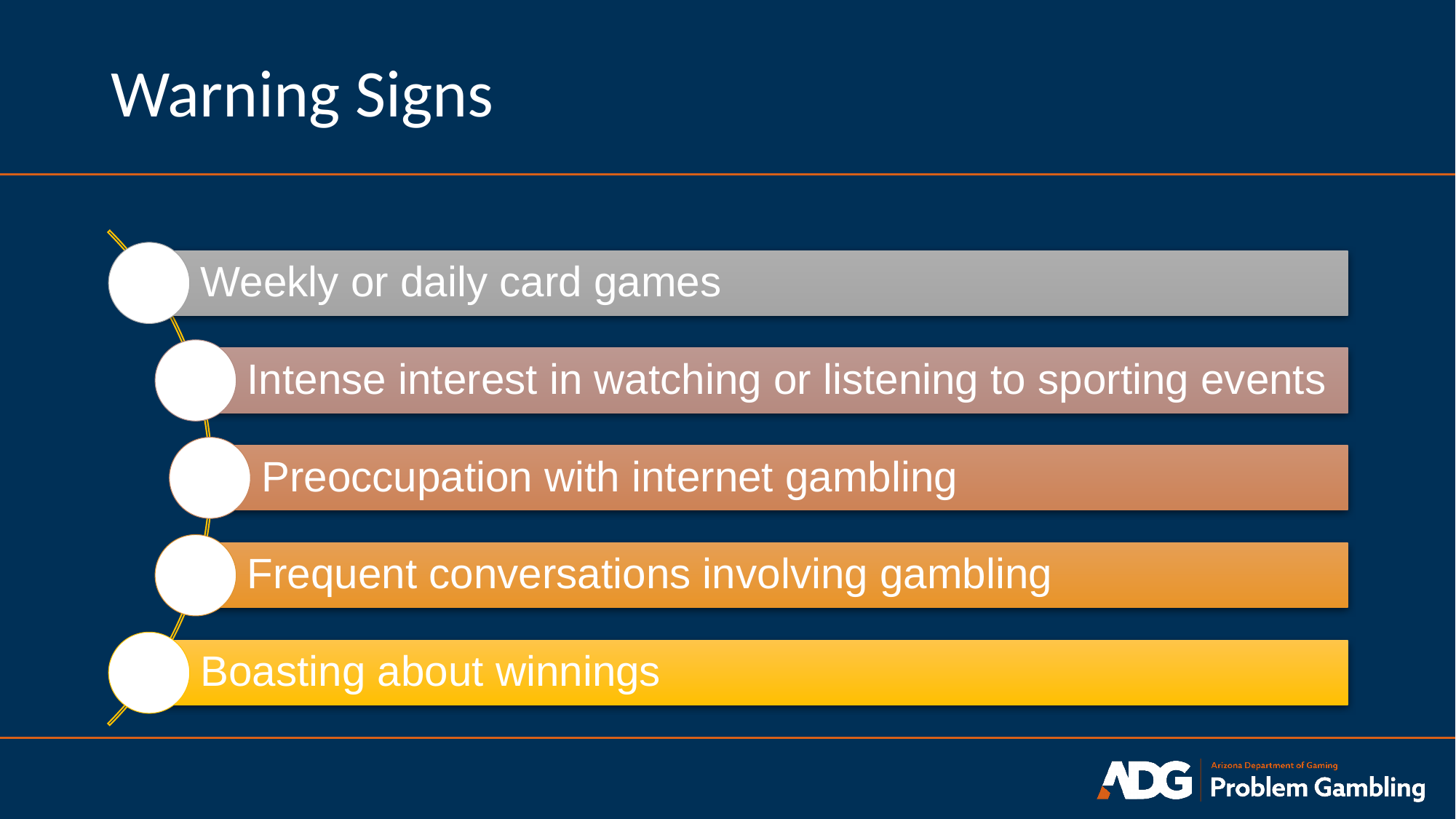

# Warning Signs
Weekly or daily card games
Intense interest in watching or listening to sporting events
Preoccupation with internet gambling
Frequent conversations involving gambling
Boasting about winnings